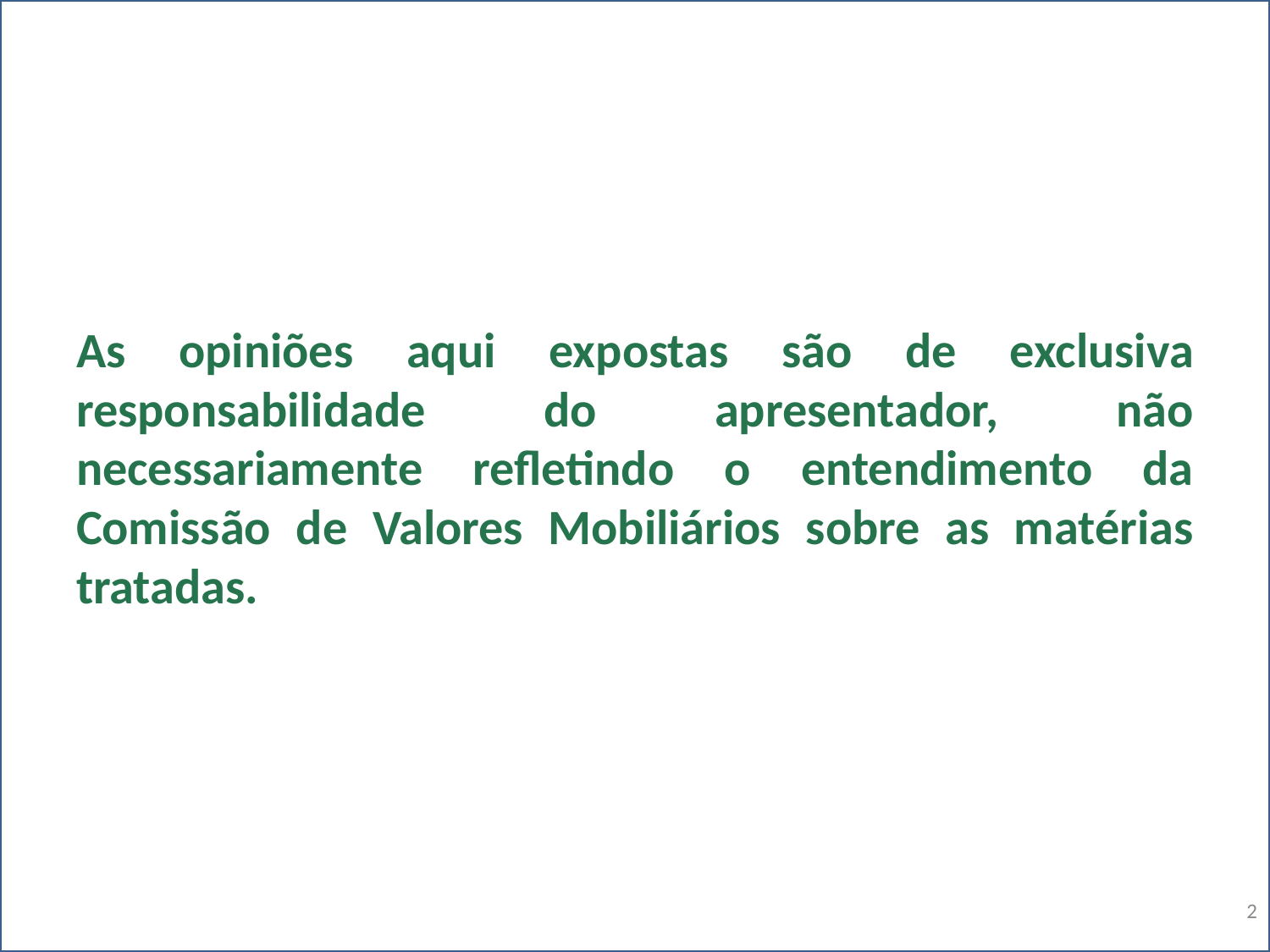

As opiniões aqui expostas são de exclusiva responsabilidade do apresentador, não necessariamente refletindo o entendimento da Comissão de Valores Mobiliários sobre as matérias tratadas.
2